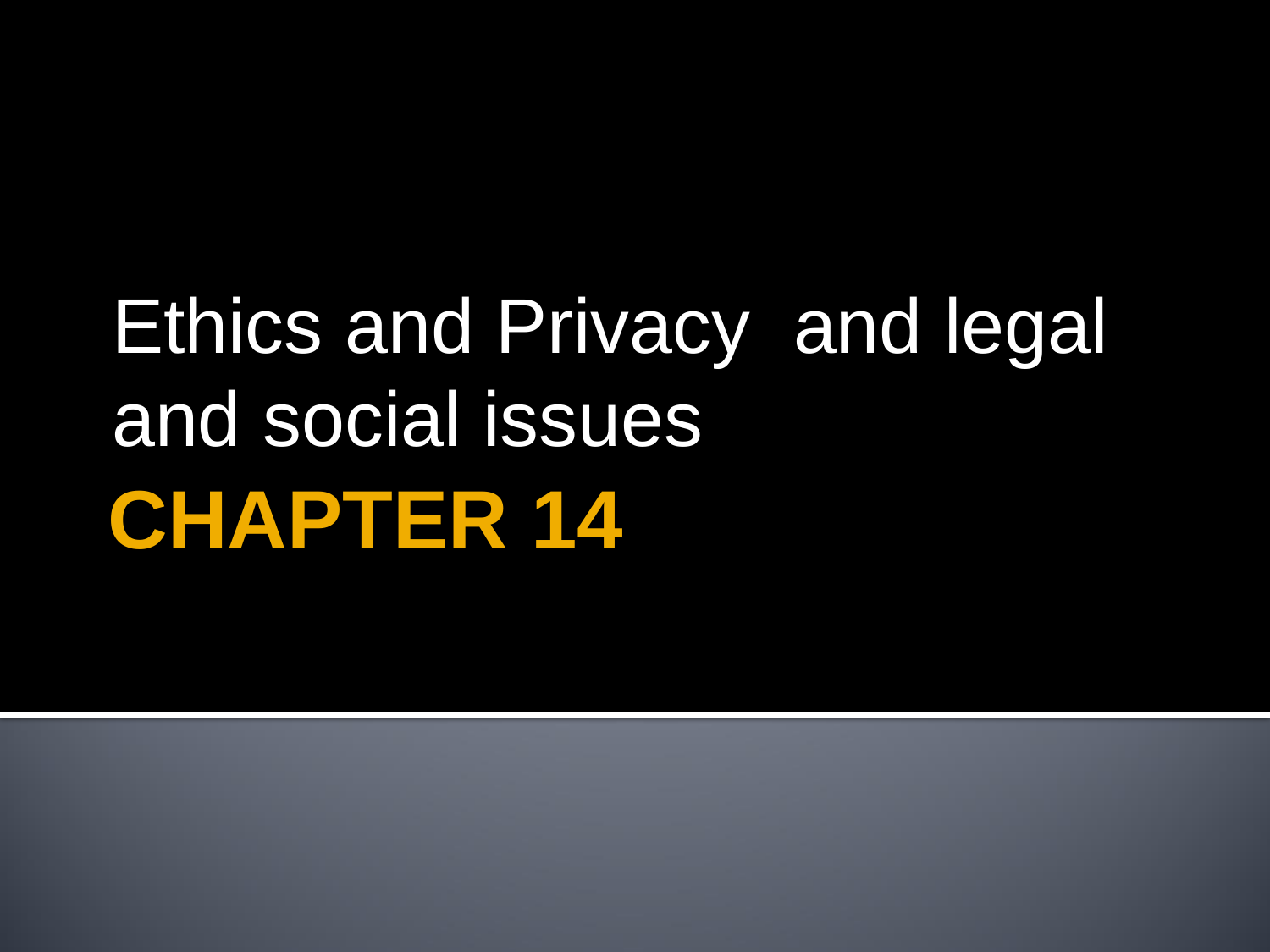

Ethics and Privacy  and legal and social issues
# CHAPTER 14